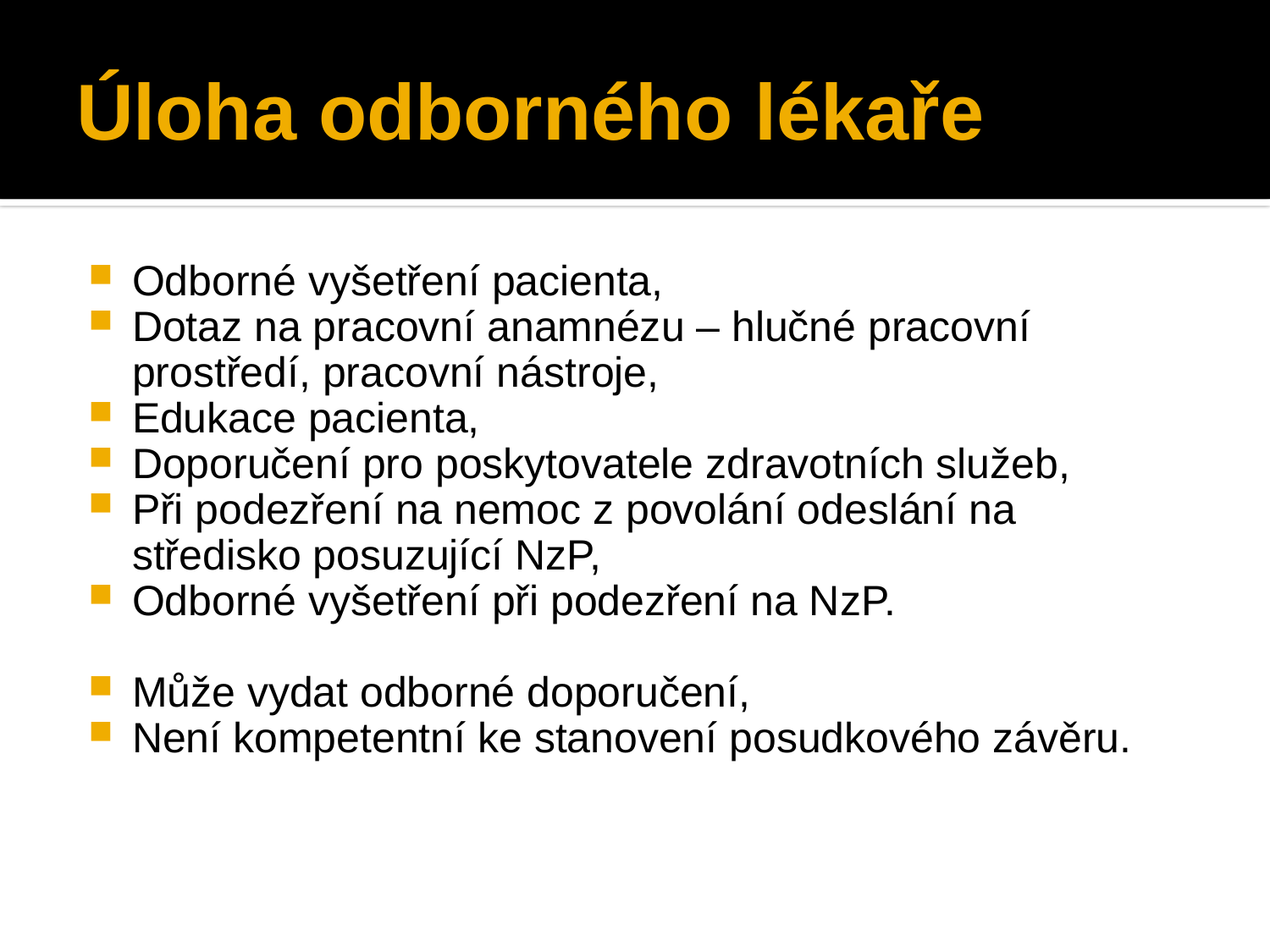

# Úloha odborného lékaře
Odborné vyšetření pacienta,
Dotaz na pracovní anamnézu – hlučné pracovní prostředí, pracovní nástroje,
Edukace pacienta,
Doporučení pro poskytovatele zdravotních služeb,
Při podezření na nemoc z povolání odeslání na středisko posuzující NzP,
Odborné vyšetření při podezření na NzP.

Může vydat odborné doporučení,
Není kompetentní ke stanovení posudkového závěru.